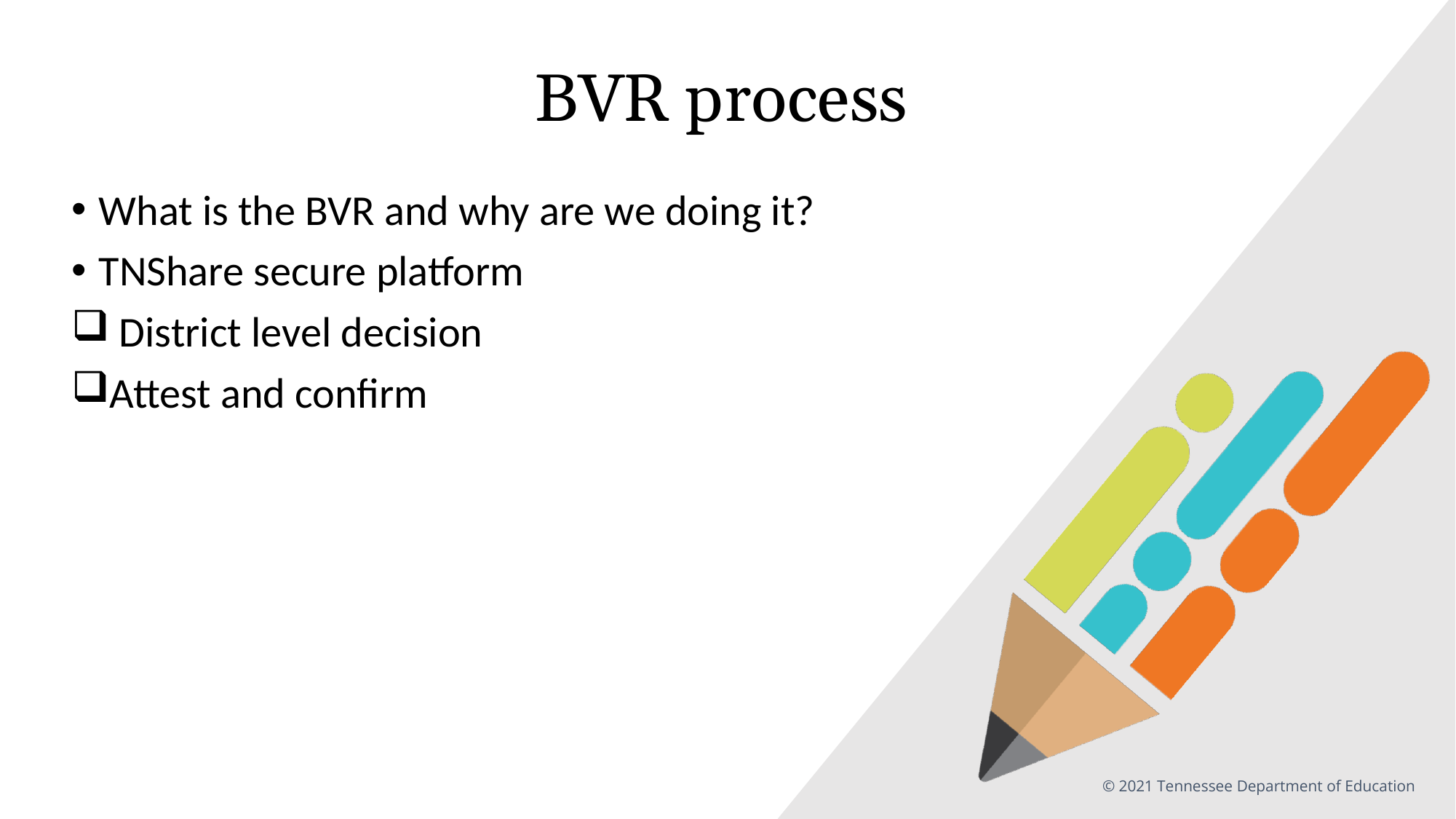

# BVR process
What is the BVR and why are we doing it?
TNShare secure platform
 District level decision
Attest and confirm